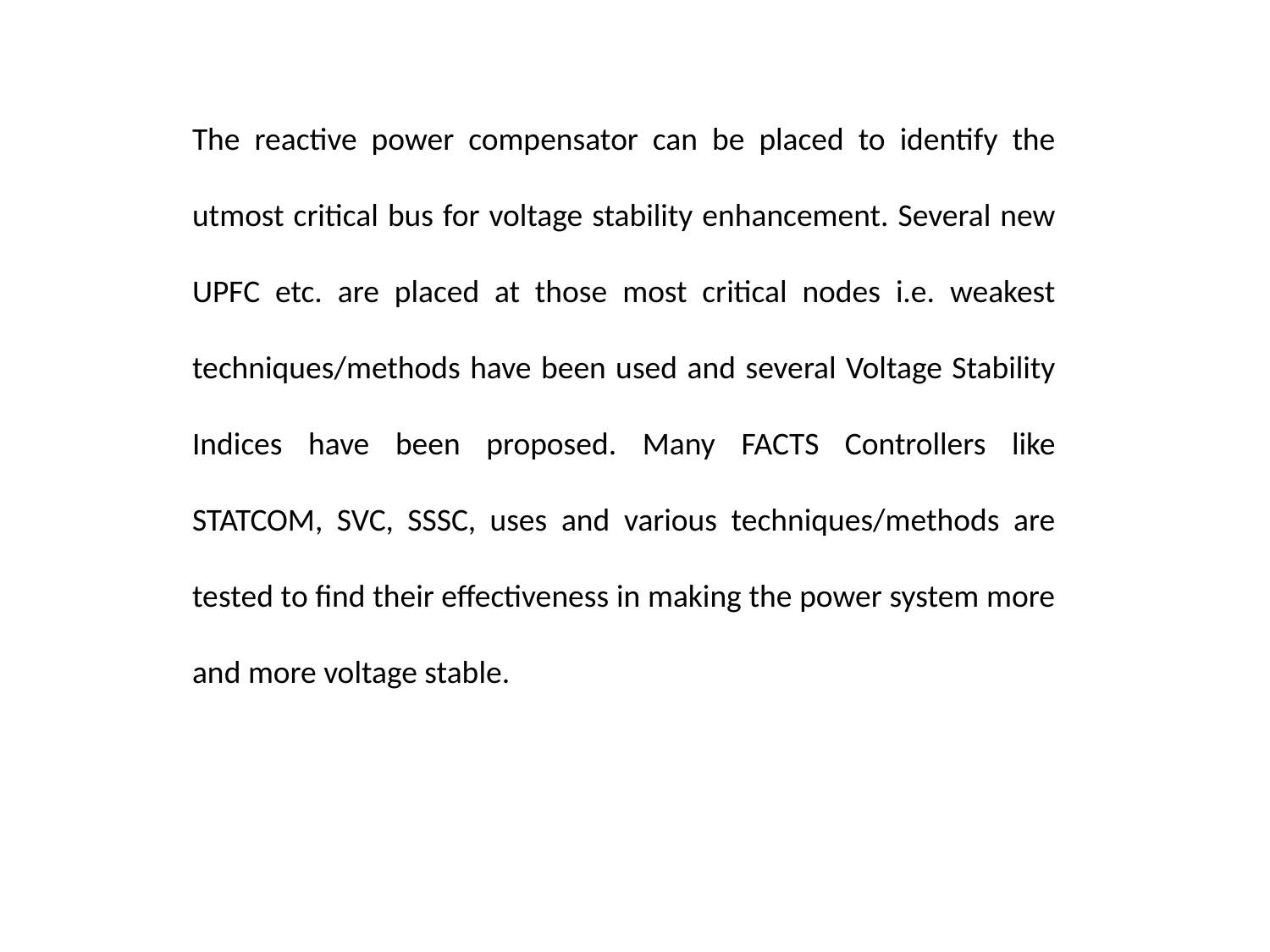

The reactive power compensator can be placed to identify the utmost critical bus for voltage stability enhancement. Several new UPFC etc. are placed at those most critical nodes i.e. weakest techniques/methods have been used and several Voltage Stability Indices have been proposed. Many FACTS Controllers like STATCOM, SVC, SSSC, uses and various techniques/methods are tested to find their effectiveness in making the power system more and more voltage stable.